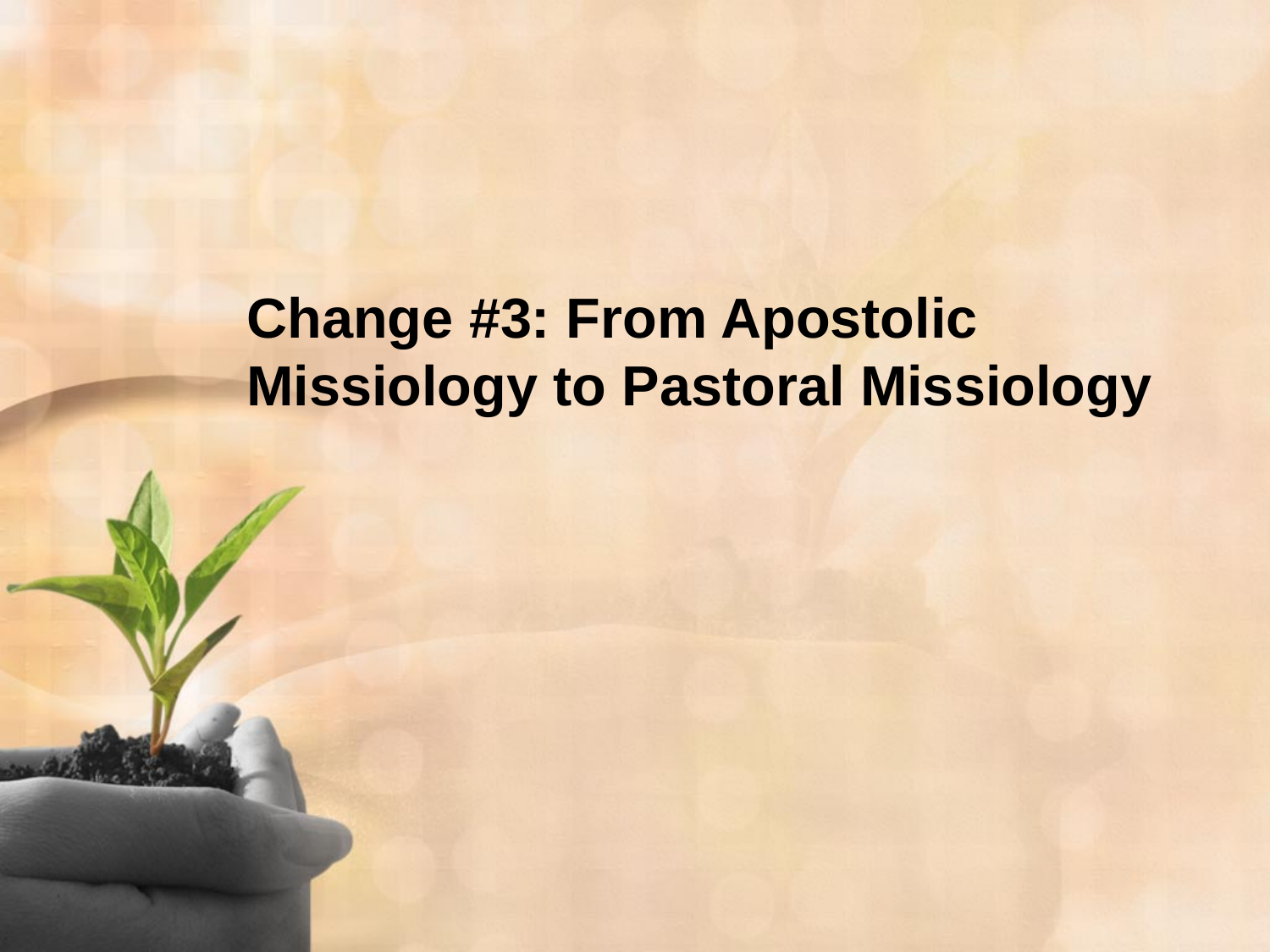

# Change #3: From Apostolic Missiology to Pastoral Missiology